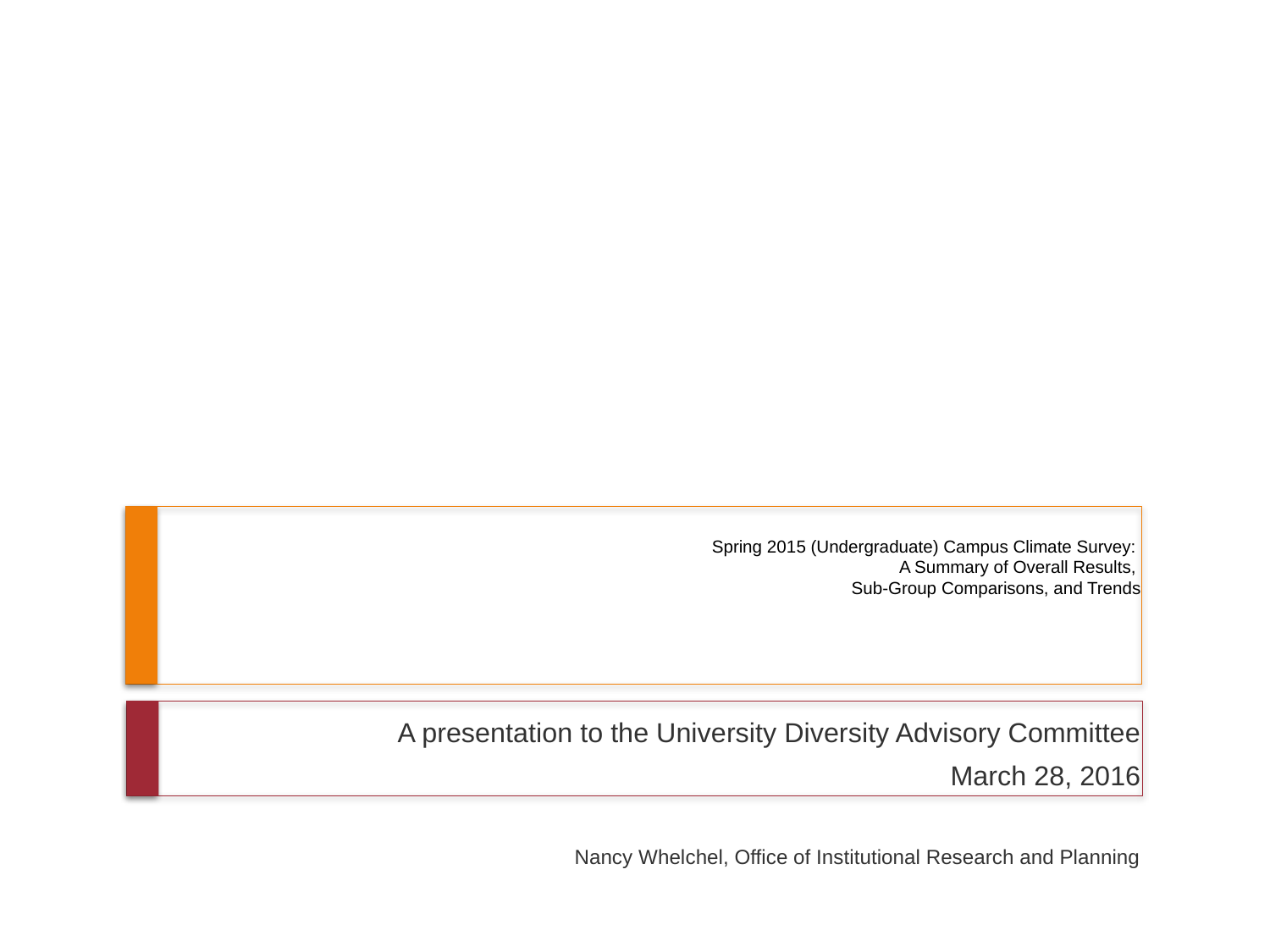

# Spring 2015 (Undergraduate) Campus Climate Survey: A Summary of Overall Results, Sub-Group Comparisons, and Trends
A presentation to the University Diversity Advisory Committee
March 28, 2016

Nancy Whelchel, Office of Institutional Research and Planning